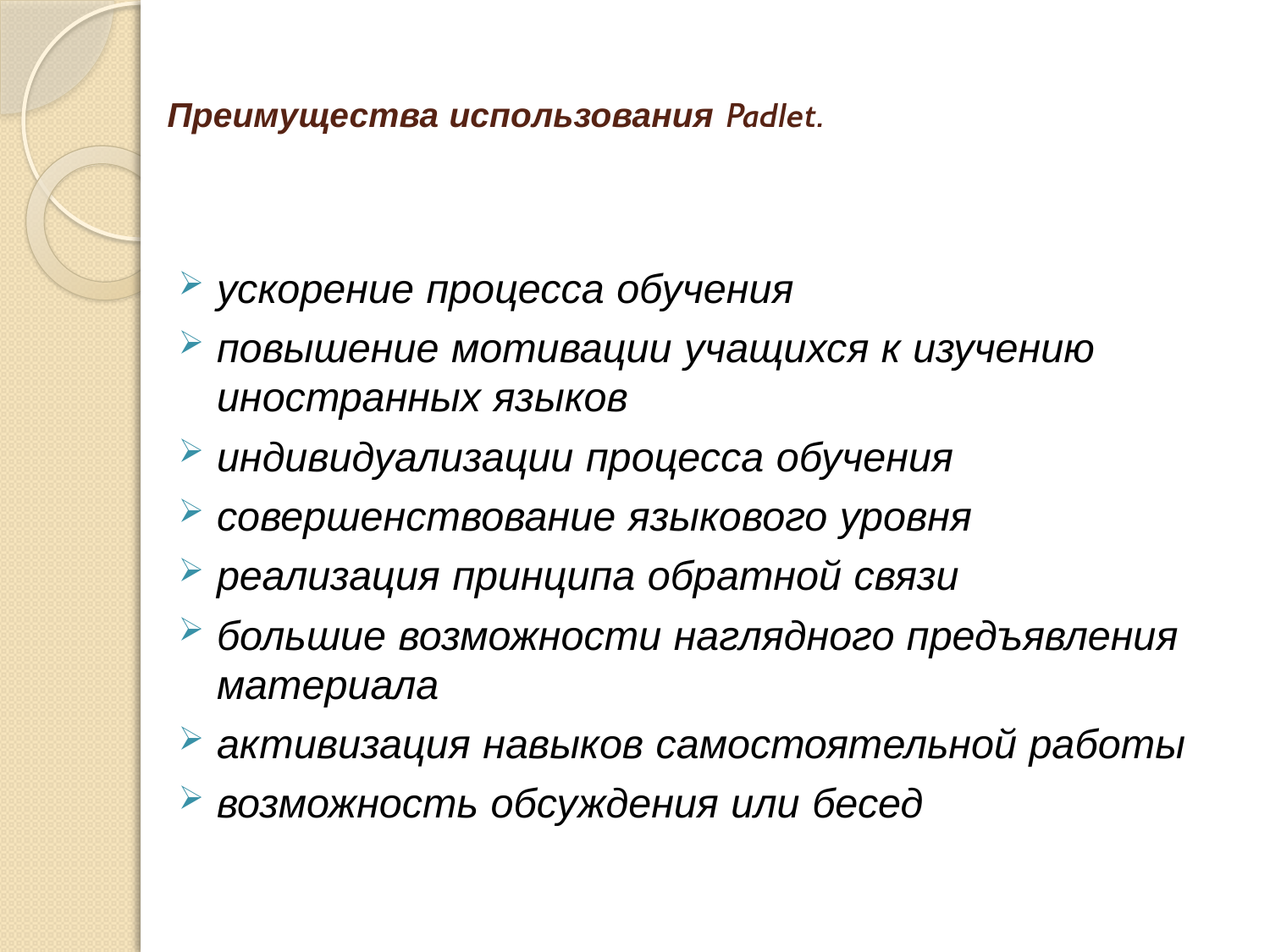

# Преимущества использования Padlet.
ускорение процесса обучения
повышение мотивации учащихся к изучению иностранных языков
индивидуализации процесса обучения
совершенствование языкового уровня
реализация принципа обратной связи
большие возможности наглядного предъявления материала
активизация навыков самостоятельной работы
возможность обсуждения или бесед